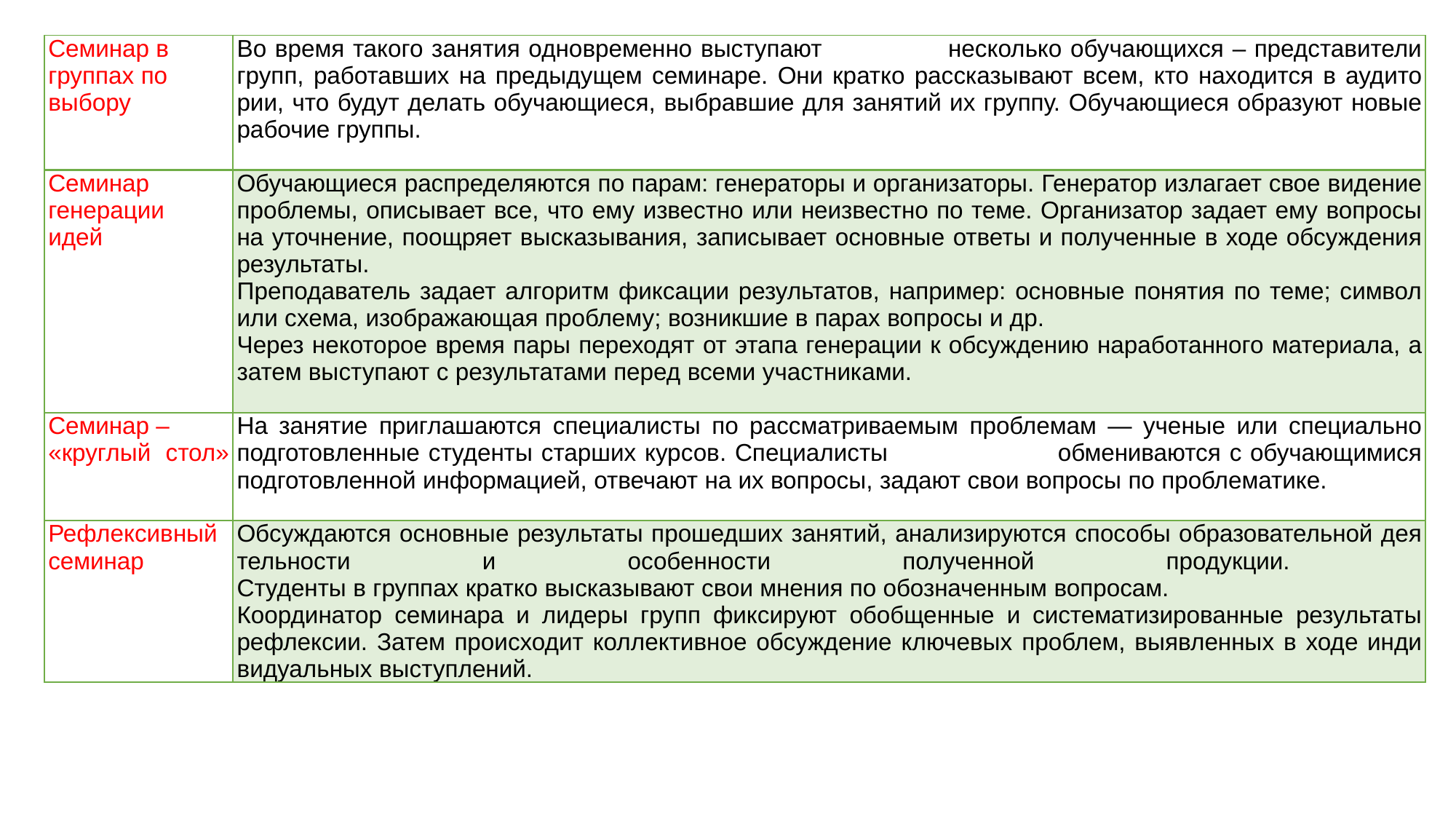

| Се­ми­нар в груп­пах по вы­бо­ру | Во вре­мя та­ко­го за­ня­тия од­нов­ре­мен­но выс­ту­пают нес­колько обуча­ющих­ся – предс­та­ви­те­ли групп, ра­бо­тав­ших на пре­ды­ду­щем се­ми­на­ре. Они крат­ко расс­ка­зы­вают всем, кто на­хо­дит­ся в ауди­то­рии, что бу­дут де­лать обу­чающиеся, выб­рав­шие для за­ня­тий их груп­пу. Обу­чающиеся об­ра­зуют но­вые ра­бо­чие груп­пы. |
| --- | --- |
| Се­ми­нар ге­не­ра­ции идей­ | Обу­чающиеся расп­ре­де­ляют­ся по па­рам: ге­не­ра­то­ры и ор­га­ни­за­то­ры. Ге­не­ра­тор из­ла­гает свое ви­де­ние проб­ле­мы, опи­сы­вает все, что ему из­ве­ст­но или неиз­ве­ст­но по те­ме. Ор­га­ни­за­тор за­дает ему воп­ро­сы на уточ­не­ние, поощ­ряет выс­ка­зы­ва­ния, за­пи­сы­вает ос­нов­ные от­ве­ты и по­лу­чен­ные в хо­де об­суж­де­ния ре­зуль­та­ты. Пре­по­да­ва­тель за­дает ал­го­ритм фик­са­ции ре­зуль­та­тов, нап­ри­мер: ос­нов­ные по­ня­тия по те­ме; сим­вол или схе­ма, изоб­ра­жающая проб­ле­му; воз­ник­шие в па­рах воп­ро­сы и др. Че­рез не­ко­то­рое вре­мя па­ры пе­ре­хо­дят от эта­па ге­не­ра­ции к об­суж­де­нию на­ра­бо­тан­но­го ма­те­ри­ала, а за­тем вы­сту­пают с ре­зуль­та­та­ми пе­ред все­ми участ­ни­ка­ми. |
| Се­ми­нар – «круг­лый стол» | На за­ня­тие приг­ла­шают­ся спе­циалис­ты по расс­мат­ри­ваемым проб­ле­мам — уче­ные или спе­ци­ально под­го­тов­лен­ные сту­ден­ты старших курсов. Спе­циалис­ты об­ме­ни­вают­ся с обу­чающи­ми­ся под­го­тов­лен­ной ин­фор­ма­цией, от­ве­чают на их воп­ро­сы, за­дают свои воп­ро­сы по проб­ле­ма­ти­ке. |
| Реф­лек­сив­ный се­ми­нар | Об­суж­дают­ся ос­нов­ные ре­зуль­та­ты про­шед­ших за­ня­тий, ана­ли­зи­руют­ся спо­со­бы об­ра­зо­ва­тель­ной дея­тельнос­ти и осо­бен­нос­ти по­лу­чен­ной про­дук­ции. Сту­ден­ты в груп­пах крат­ко выс­ка­зы­вают свои мне­ния по обоз­на­чен­ным воп­ро­сам. Коор­ди­на­тор се­ми­на­ра и ли­де­ры групп фик­си­руют обоб­щен­ные и сис­те­ма­ти­зи­ро­ван­ные ре­зуль­та­ты реф­лек­сии. За­тем проис­хо­дит кол­лек­тив­ное об­суж­де­ние клю­че­вых проб­лем, выяв­лен­ных в хо­де ин­ди­ви­ду­аль­ных выс­туп­ле­ний. |